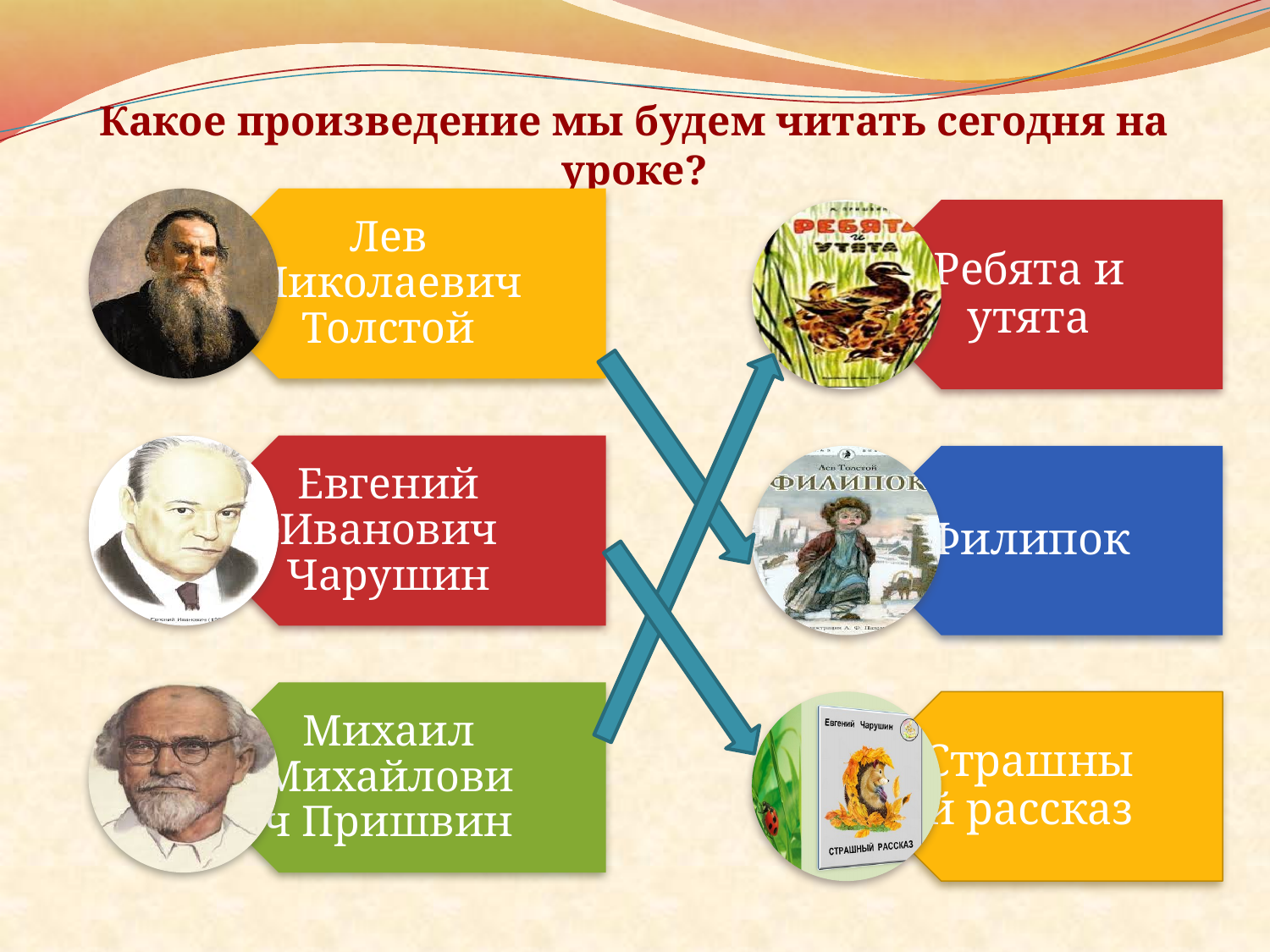

Какое произведение мы будем читать сегодня на уроке?
Лев Николаевич Толстой
Евгений Иванович Чарушин
Михаил Михайлович Пришвин
Ребята и утята
Филипок
Страшный рассказ